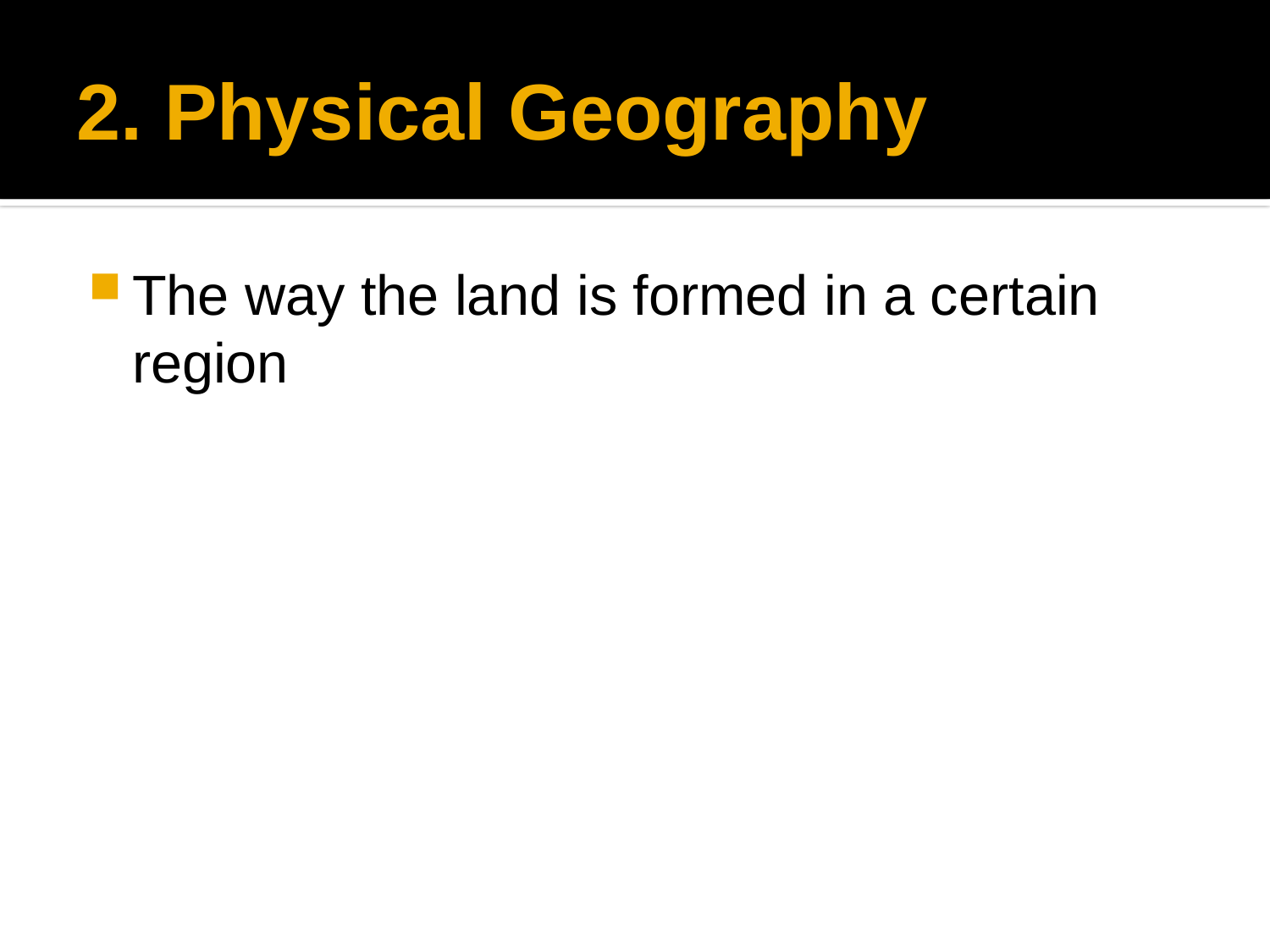

# 2. Physical Geography
The way the land is formed in a certain region